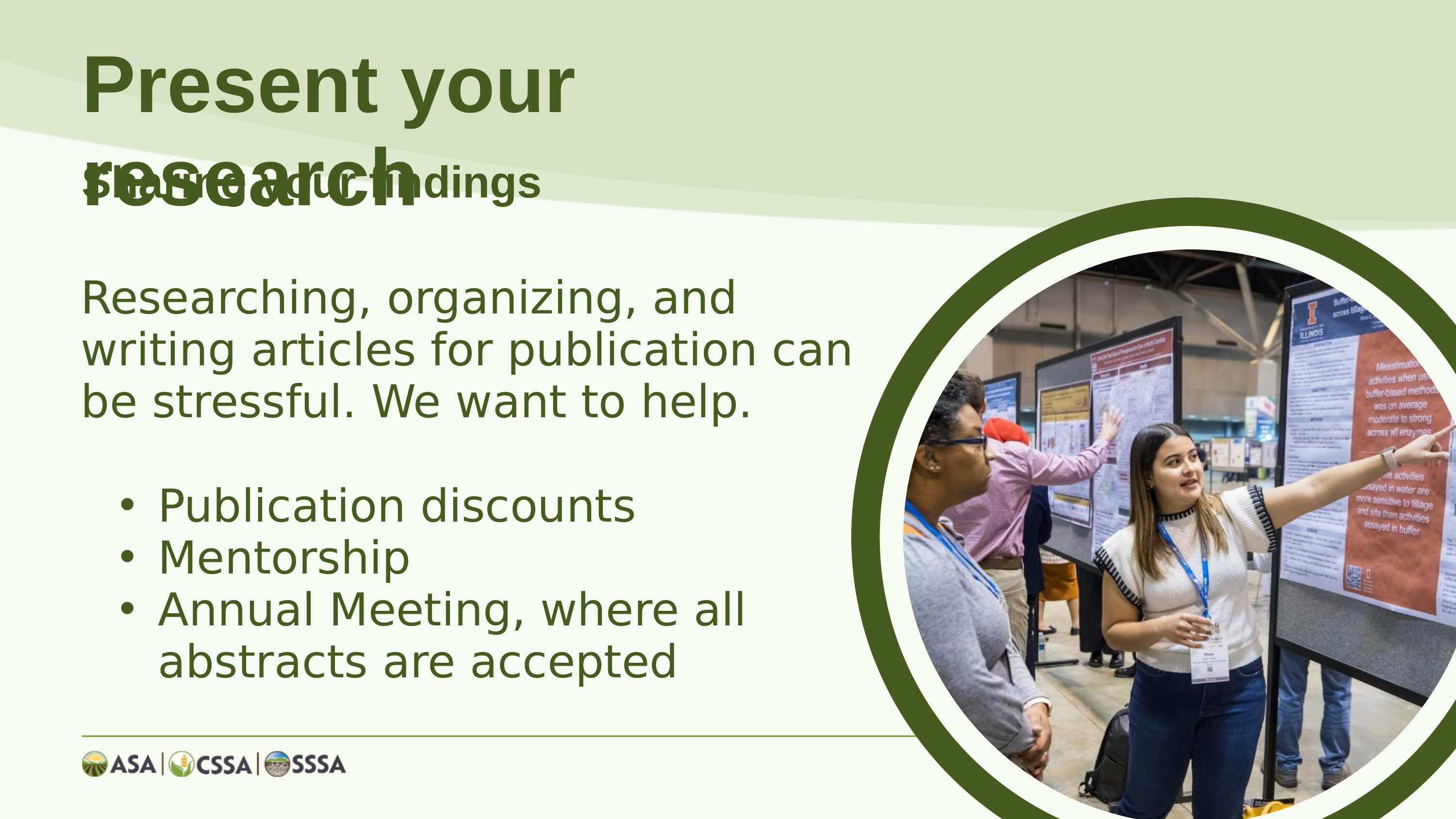

Present your research
Sharing your findings

Researching, organizing, and writing articles for publication can be stressful. We want to help.

Publication discounts
Mentorship
Annual Meeting, where all abstracts are accepted